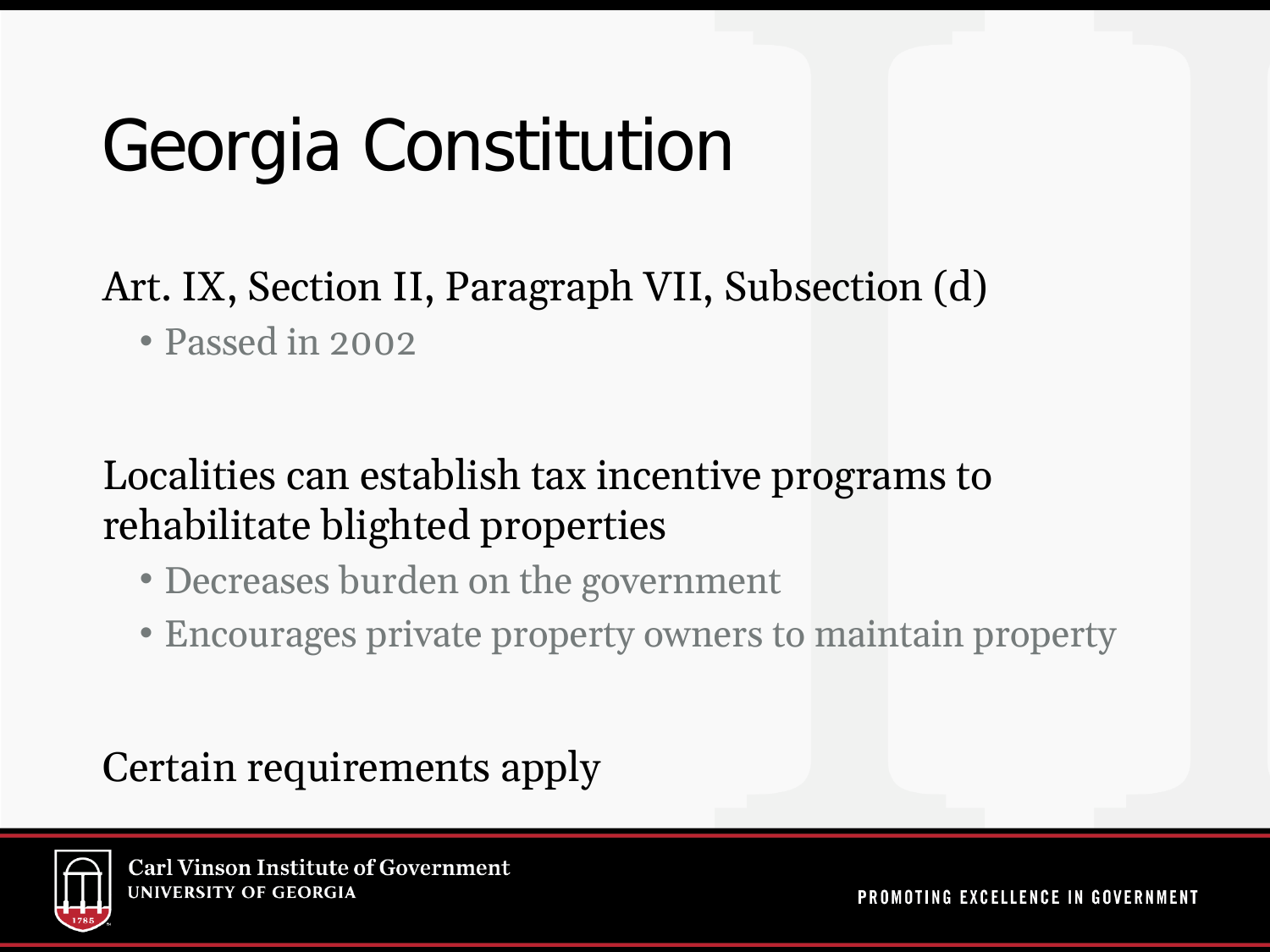

# Georgia Constitution
Art. IX, Section II, Paragraph VII, Subsection (d)
Passed in 2002

Localities can establish tax incentive programs to rehabilitate blighted properties
Decreases burden on the government
Encourages private property owners to maintain property

Certain requirements apply